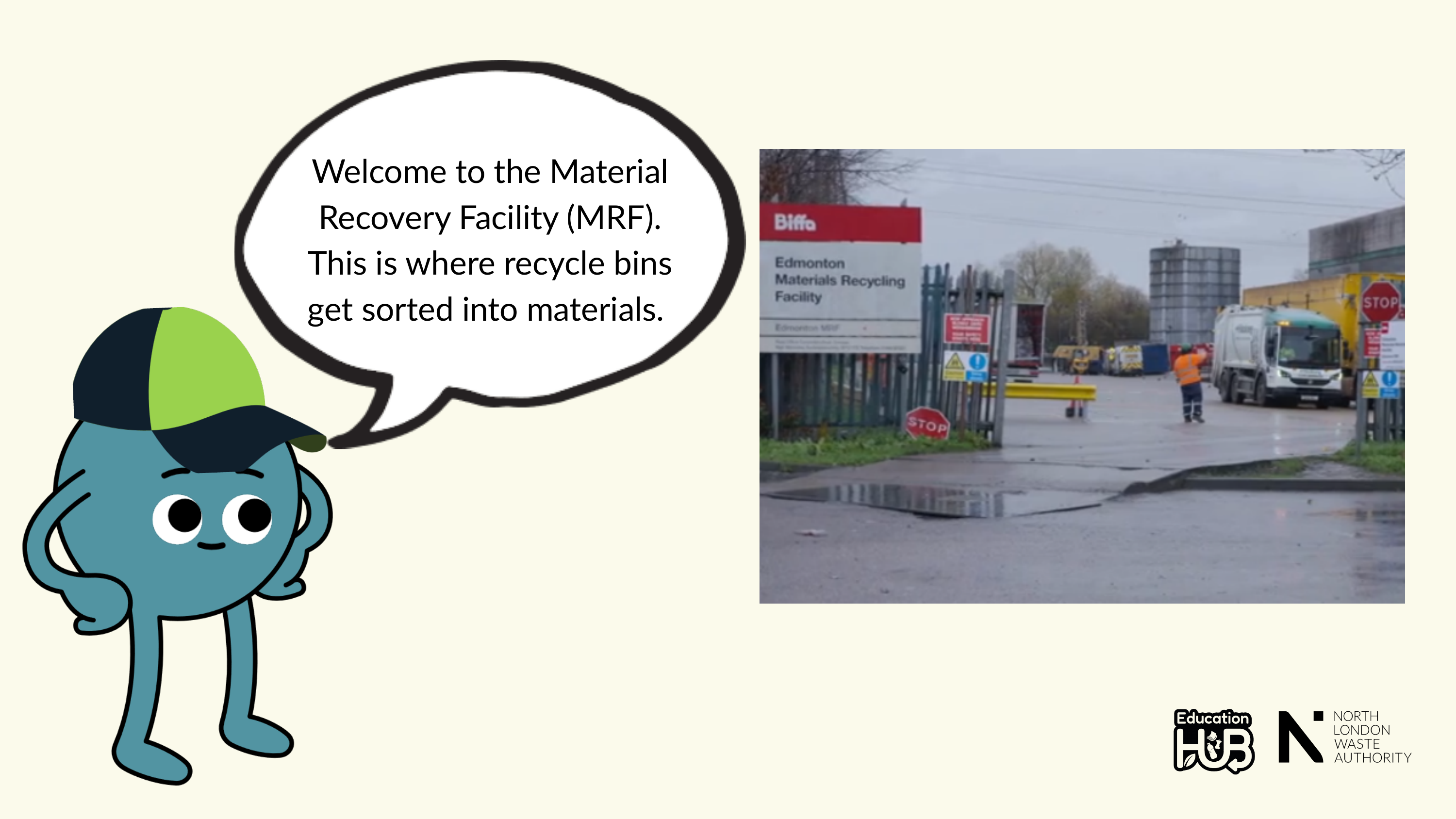

Welcome to the Material Recovery Facility (MRF). This is where recycle bins get sorted into materials.